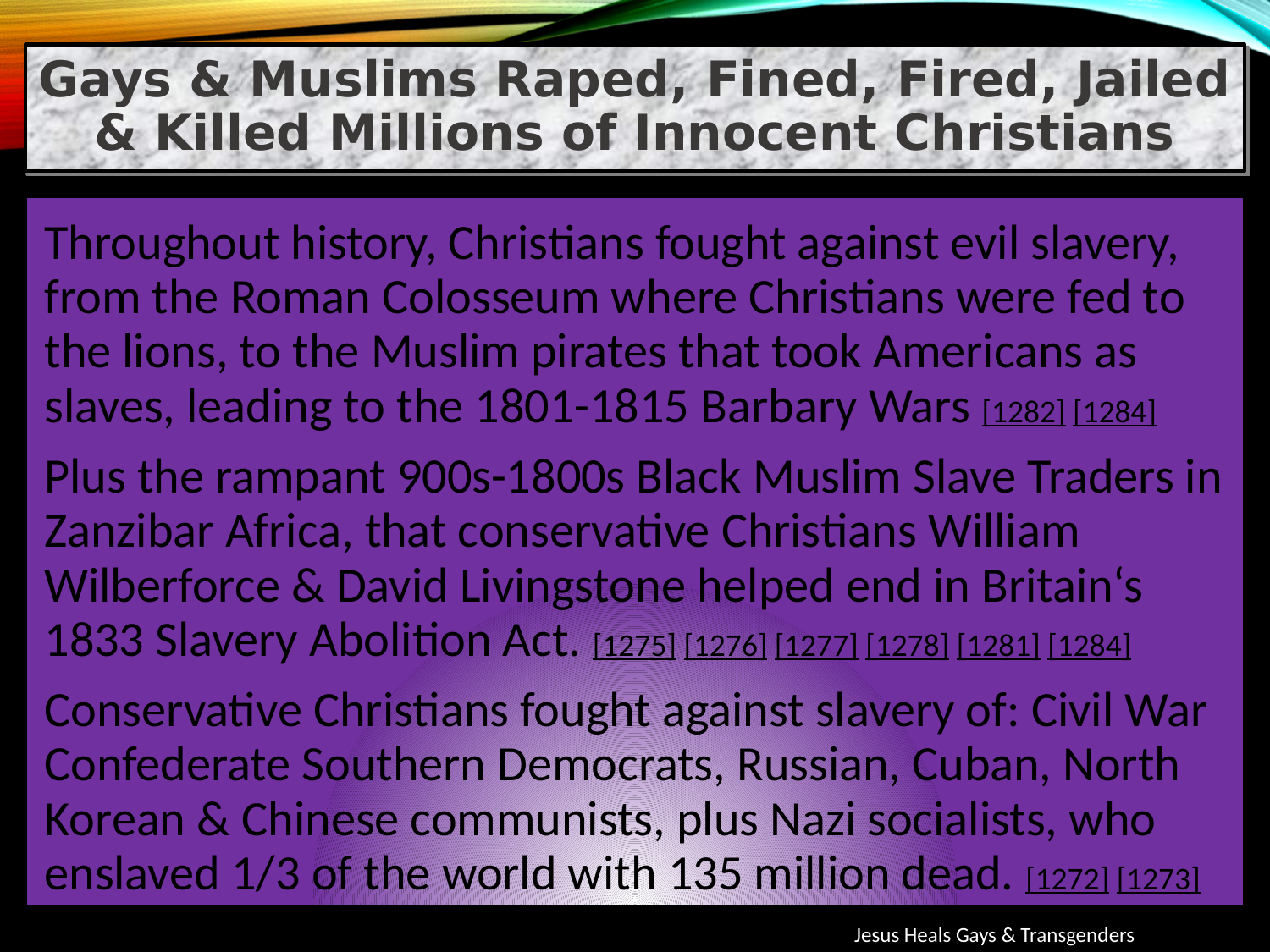

Gays & Muslims Raped, Fined, Fired, Jailed & Killed Millions of Innocent Christians
Throughout history, Christians fought against evil slavery, from the Roman Colosseum where Christians were fed to the lions, to the Muslim pirates that took Americans as slaves, leading to the 1801-1815 Barbary Wars [1282] [1284]
Plus the rampant 900s-1800s Black Muslim Slave Traders in Zanzibar Africa, that conservative Christians William Wilberforce & David Livingstone helped end in Britain‘s 1833 Slavery Abolition Act. [1275] [1276] [1277] [1278] [1281] [1284]
Conservative Christians fought against slavery of: Civil War Confederate Southern Democrats, Russian, Cuban, North Korean & Chinese communists, plus Nazi socialists, who enslaved 1/3 of the world with 135 million dead. [1272] [1273]
Jesus Heals Gays & Transgenders